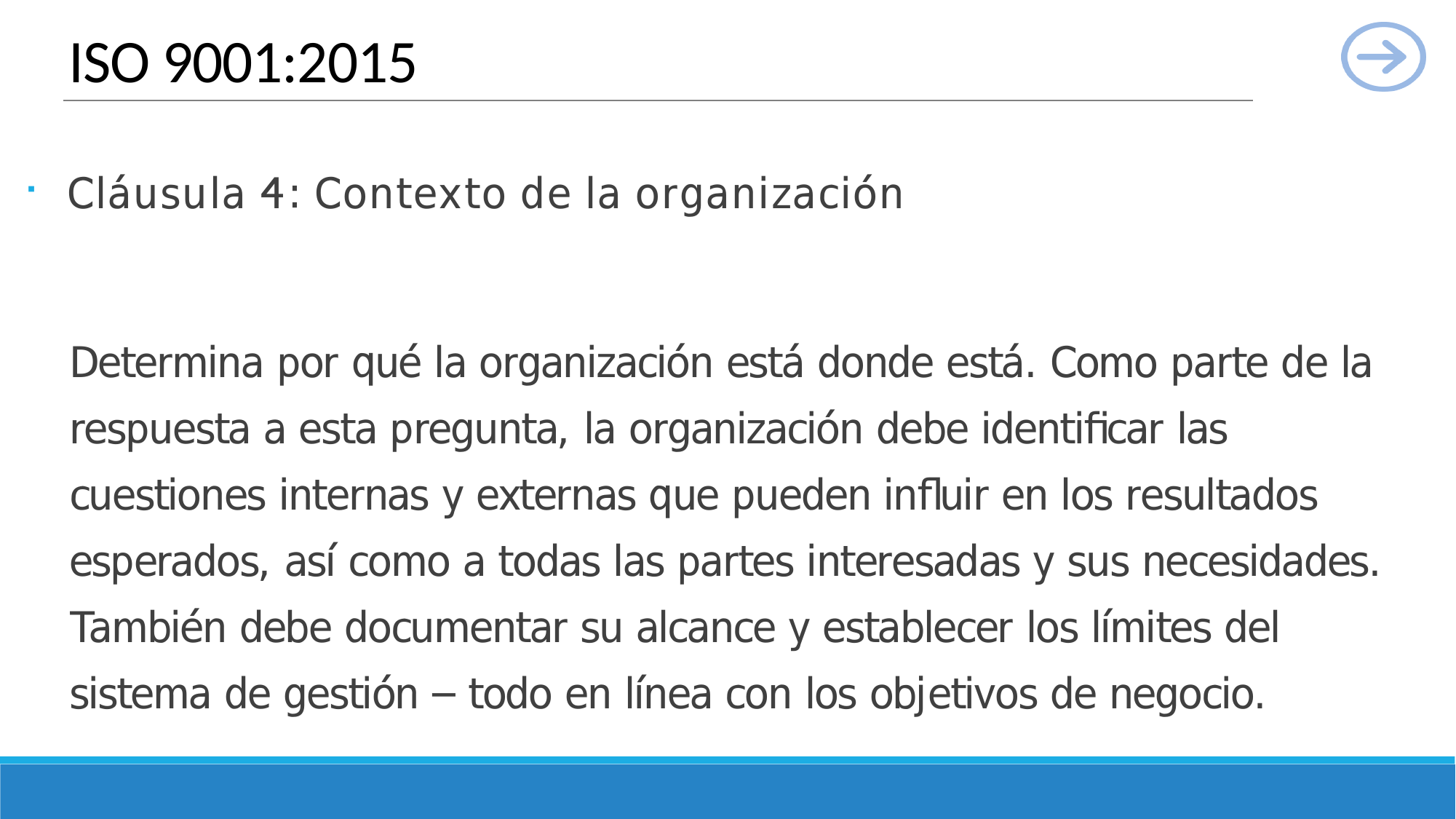

# ISO 9001:2015
Cláusula 4: Contexto de la organización
Determina por qué la organización está donde está. Como parte de la respuesta a esta pregunta, la organización debe identificar las cuestiones internas y externas que pueden influir en los resultados esperados, así como a todas las partes interesadas y sus necesidades. También debe documentar su alcance y establecer los límites del sistema de gestión – todo en línea con los objetivos de negocio.